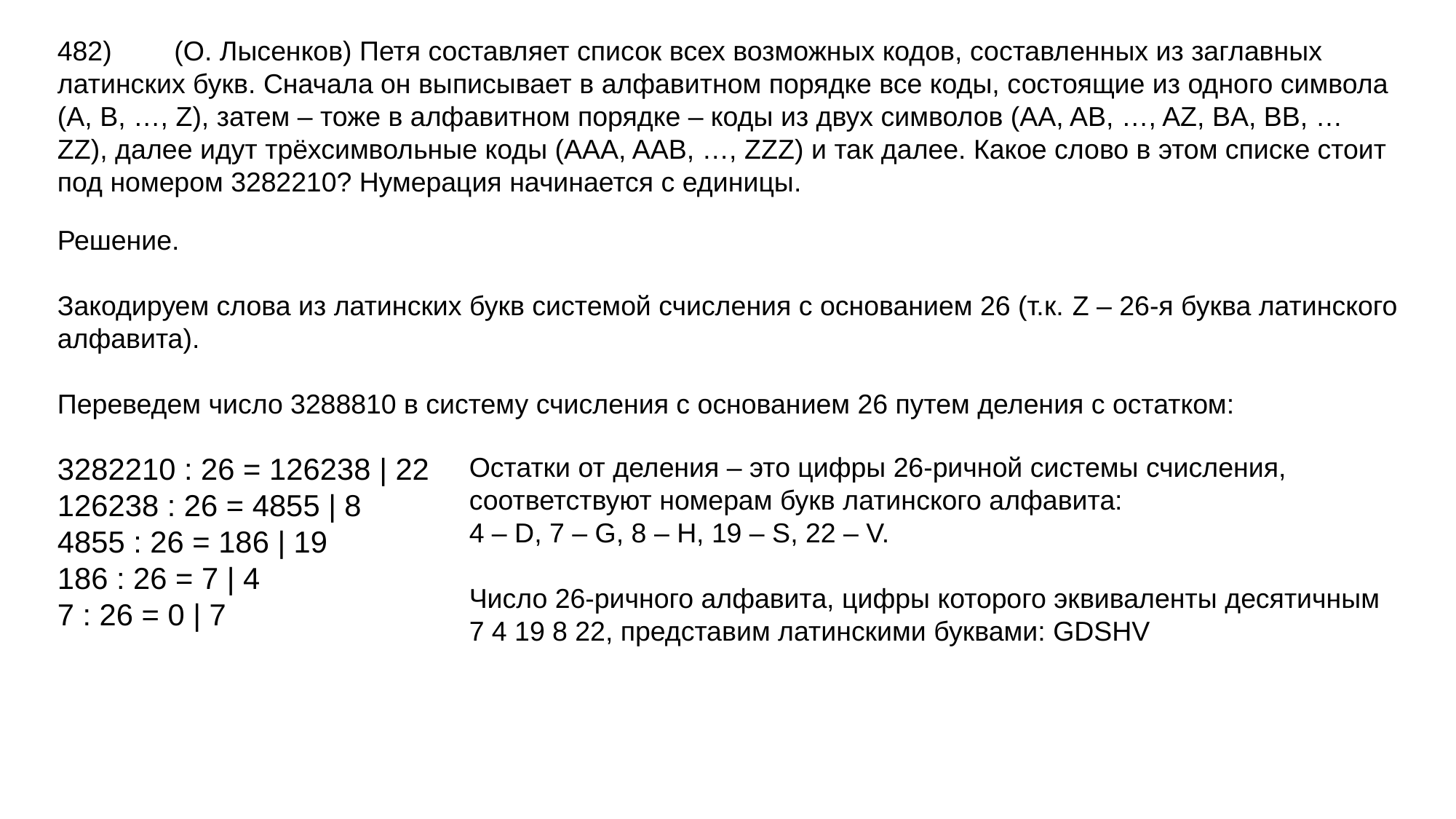

482)	 (О. Лысенков) Петя составляет список всех возможных кодов, составленных из заглавных латинских букв. Сначала он выписывает в алфавитном порядке все коды, состоящие из одного символа (A, B, …, Z), затем – тоже в алфавитном порядке – коды из двух символов (AA, AB, …, AZ, BA, BB, … ZZ), далее идут трёхсимвольные коды (AAA, AAB, …, ZZZ) и так далее. Какое слово в этом списке стоит под номером 3282210? Нумерация начинается с единицы.
Решение.

Закодируем слова из латинских букв системой счисления с основанием 26 (т.к. Z – 26-я буква латинского алфавита).

Переведем число 3288810 в систему счисления с основанием 26 путем деления с остатком:

3282210 : 26 = 126238 | 22
126238 : 26 = 4855 | 8
4855 : 26 = 186 | 19
186 : 26 = 7 | 4
7 : 26 = 0 | 7

Остатки от деления – это цифры 26-ричной системы счисления, соответствуют номерам букв латинского алфавита:
4 – D, 7 – G, 8 – H, 19 – S, 22 – V.

Число 26-ричного алфавита, цифры которого эквиваленты десятичным 7 4 19 8 22, представим латинскими буквами: GDSHV